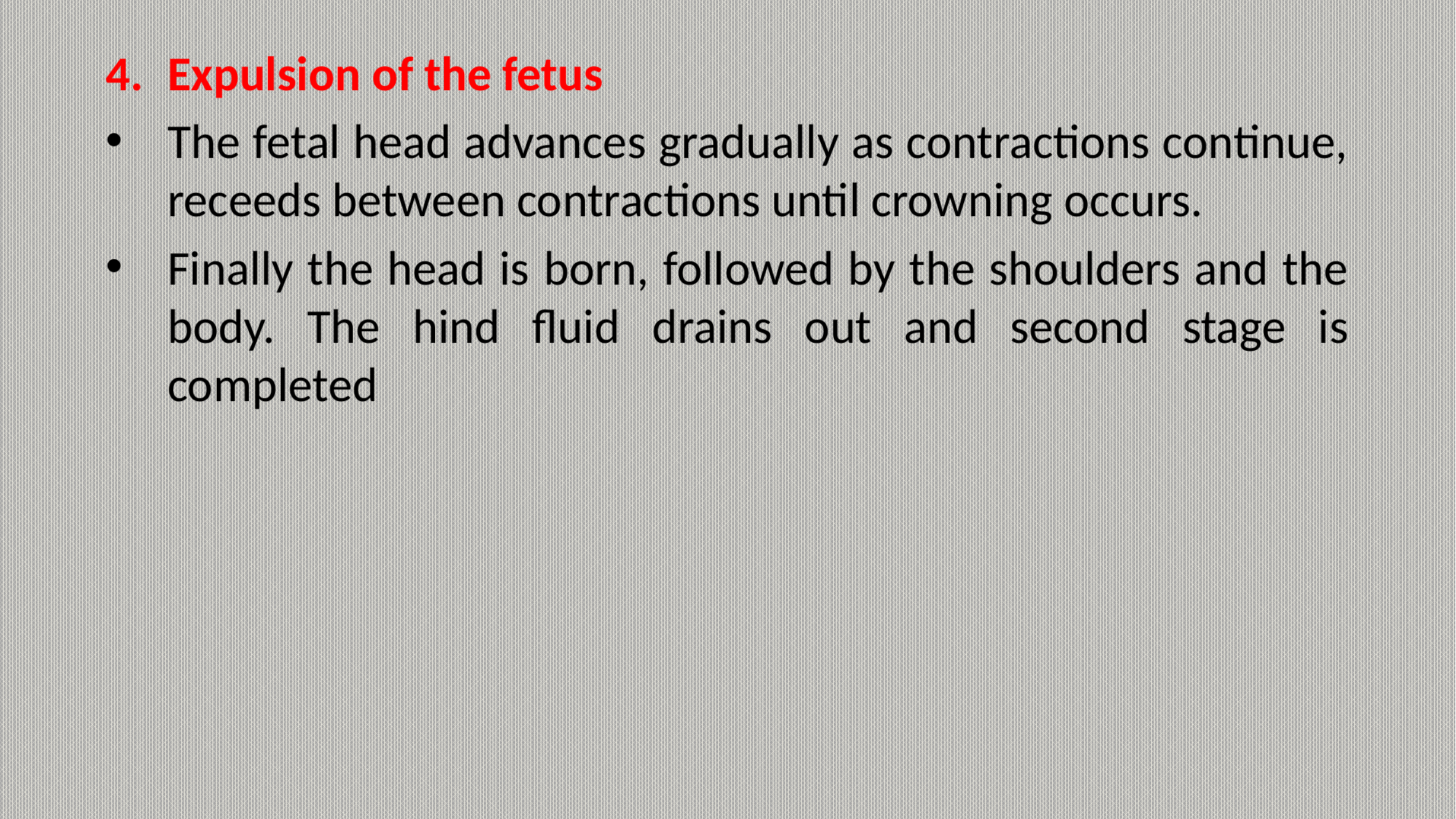

Expulsion of the fetus
The fetal head advances gradually as contractions continue, receeds between contractions until crowning occurs.
Finally the head is born, followed by the shoulders and the body. The hind fluid drains out and second stage is completed